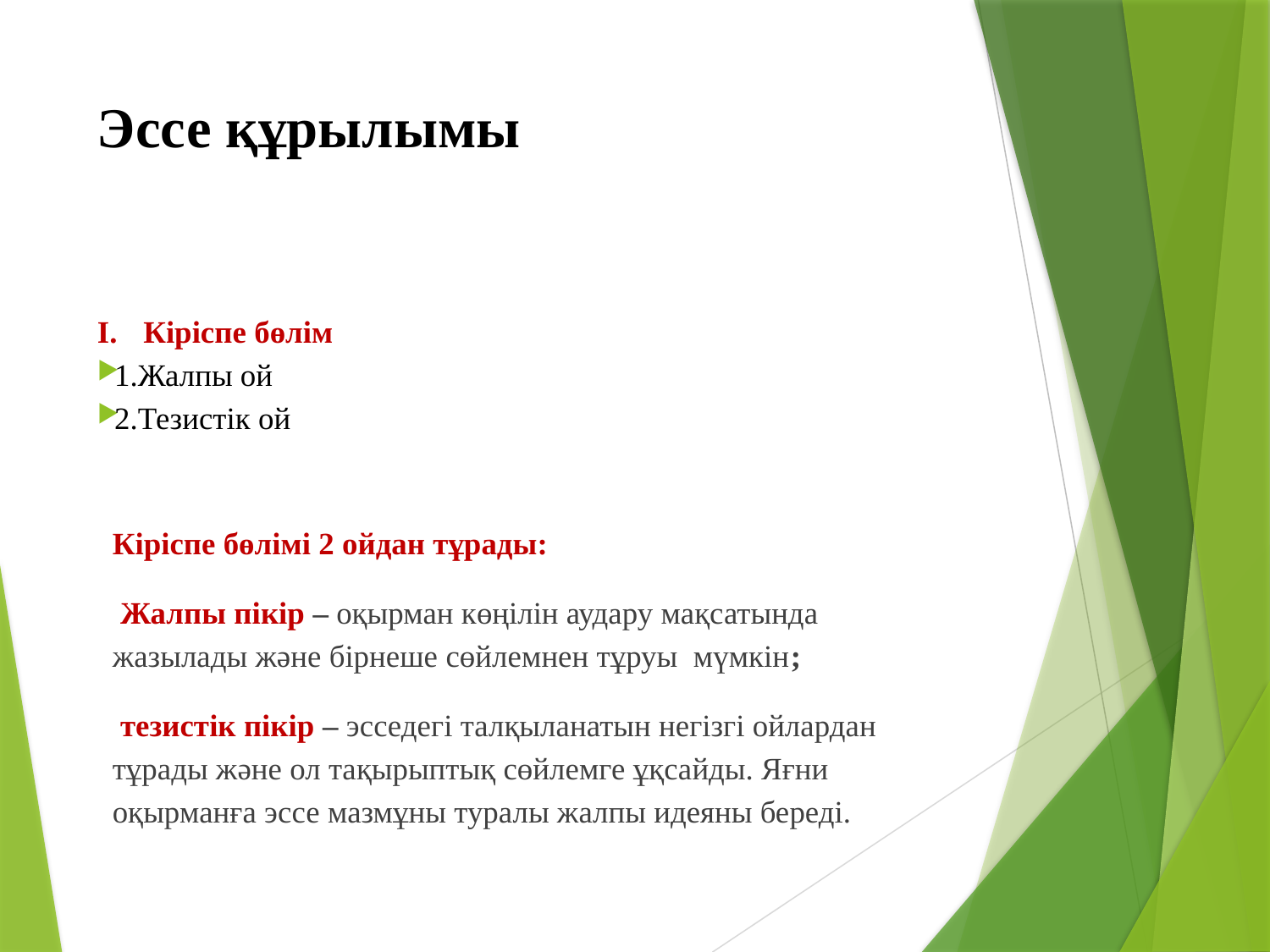

# Эссе құрылымы
Кіріспе бөлім
1.Жалпы ой
2.Тезистік ой

Кіріспе бөлімі 2 ойдан тұрады:
 Жалпы пікір – оқырман көңілін аудару мақсатында жазылады және бірнеше сөйлемнен тұруы  мүмкін;
 тезистік пікір – эсседегі талқыланатын негізгі ойлардан тұрады және ол тақырыптық сөйлемге ұқсайды. Яғни оқырманға эссе мазмұны туралы жалпы идеяны береді.